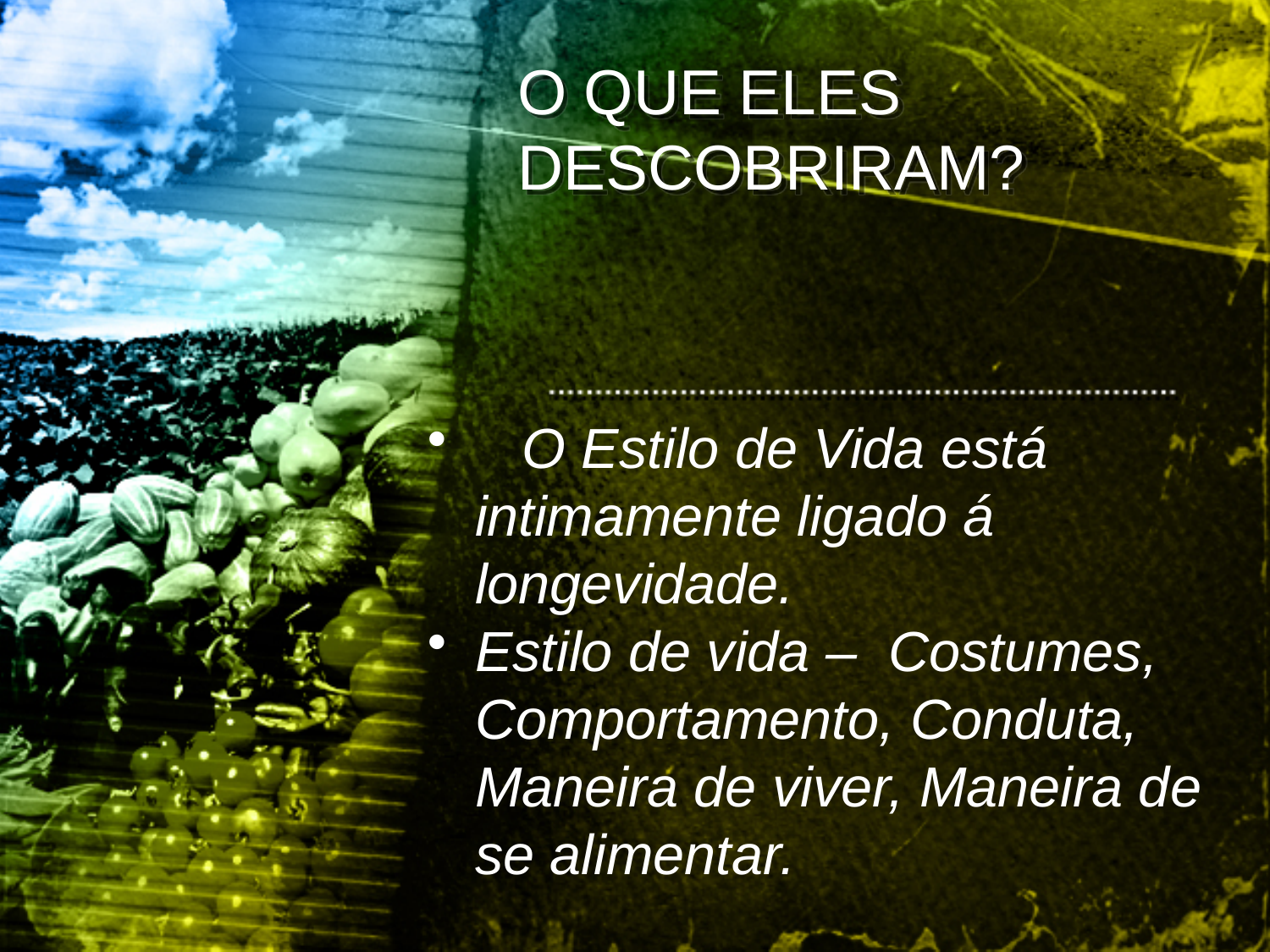

O QUE ELES DESCOBRIRAM?
   O Estilo de Vida está intimamente ligado á longevidade.
Estilo de vida –  Costumes, Comportamento, Conduta, Maneira de viver, Maneira de se alimentar.